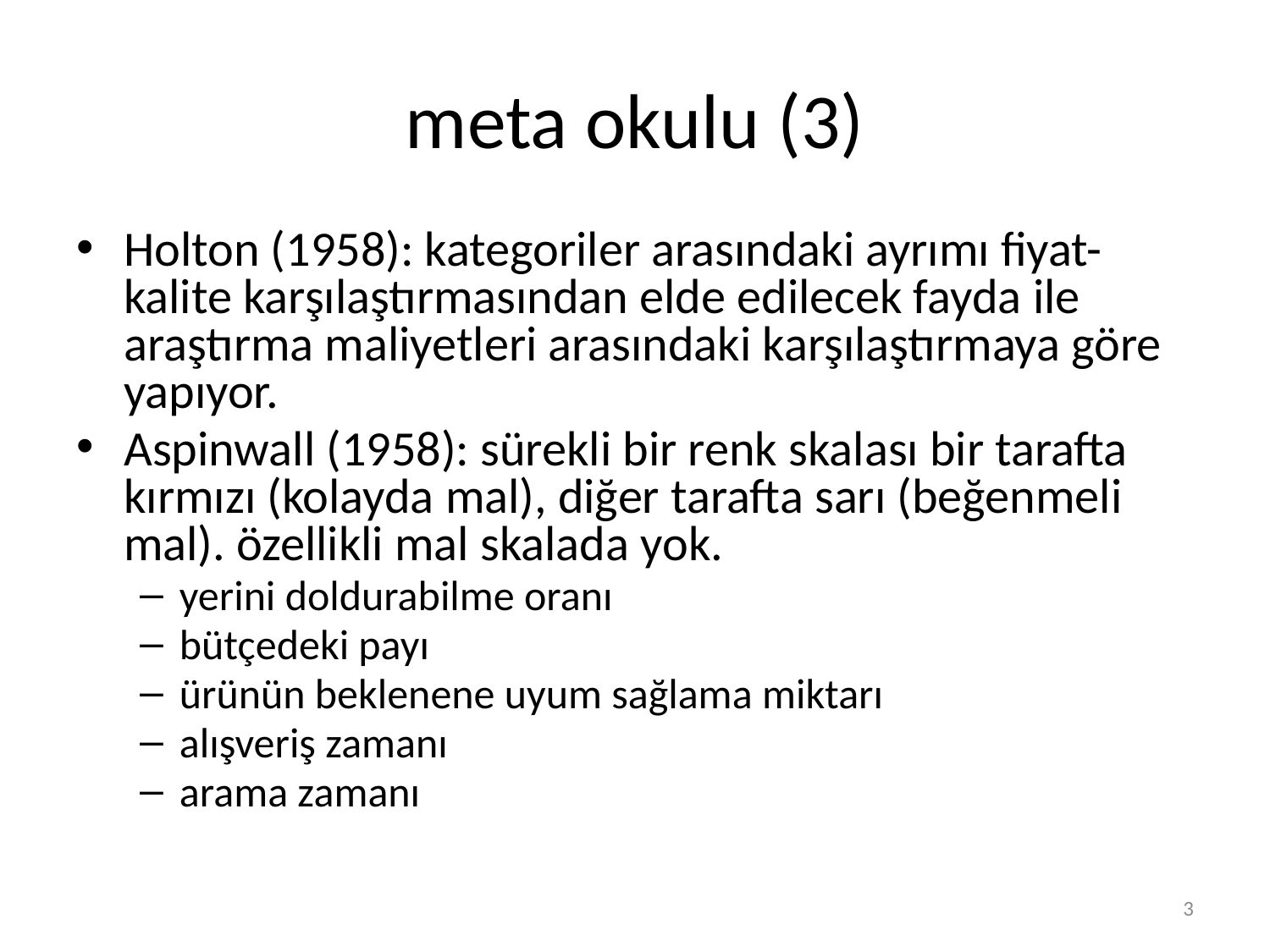

# meta okulu (3)
Holton (1958): kategoriler arasındaki ayrımı fiyat-kalite karşılaştırmasından elde edilecek fayda ile araştırma maliyetleri arasındaki karşılaştırmaya göre yapıyor.
Aspinwall (1958): sürekli bir renk skalası bir tarafta kırmızı (kolayda mal), diğer tarafta sarı (beğenmeli mal). özellikli mal skalada yok.
yerini doldurabilme oranı
bütçedeki payı
ürünün beklenene uyum sağlama miktarı
alışveriş zamanı
arama zamanı
3